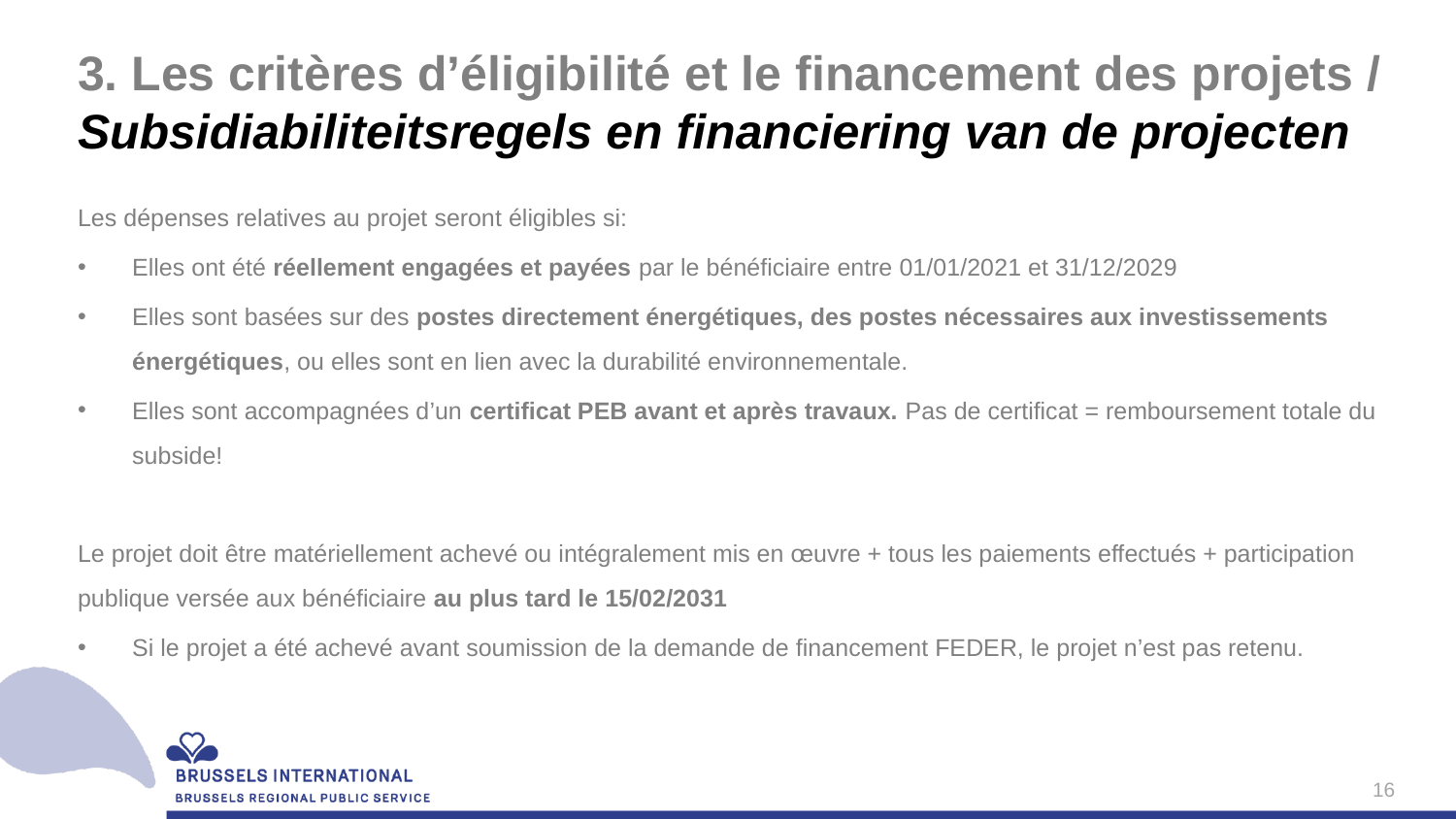

# 3. Les critères d’éligibilité et le financement des projets / Subsidiabiliteitsregels en financiering van de projecten
Les dépenses relatives au projet seront éligibles si:
Elles ont été réellement engagées et payées par le bénéficiaire entre 01/01/2021 et 31/12/2029
Elles sont basées sur des postes directement énergétiques, des postes nécessaires aux investissements énergétiques, ou elles sont en lien avec la durabilité environnementale.
Elles sont accompagnées d’un certificat PEB avant et après travaux. Pas de certificat = remboursement totale du subside!

Le projet doit être matériellement achevé ou intégralement mis en œuvre + tous les paiements effectués + participation publique versée aux bénéficiaire au plus tard le 15/02/2031
Si le projet a été achevé avant soumission de la demande de financement FEDER, le projet n’est pas retenu.